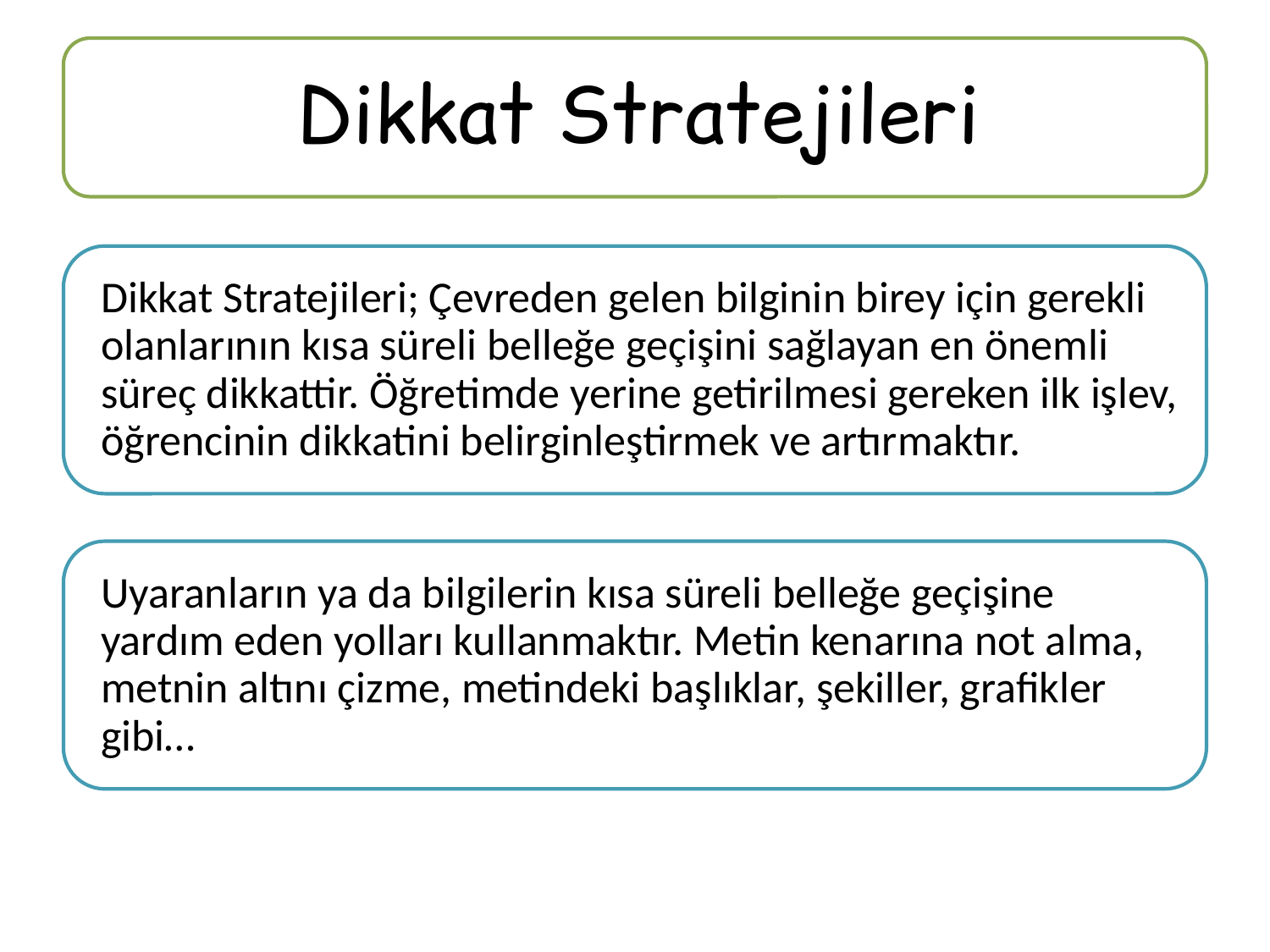

Dikkat Stratejileri
Dikkat Stratejileri; Çevreden gelen bilginin birey için gerekli olanlarının kısa süreli belleğe geçişini sağlayan en önemli süreç dikkattir. Öğretimde yerine getirilmesi gereken ilk işlev, öğrencinin dikkatini belirginleştirmek ve artırmaktır.
Uyaranların ya da bilgilerin kısa süreli belleğe geçişine yardım eden yolları kullanmaktır. Metin kenarına not alma, metnin altını çizme, metindeki başlıklar, şekiller, grafikler gibi…